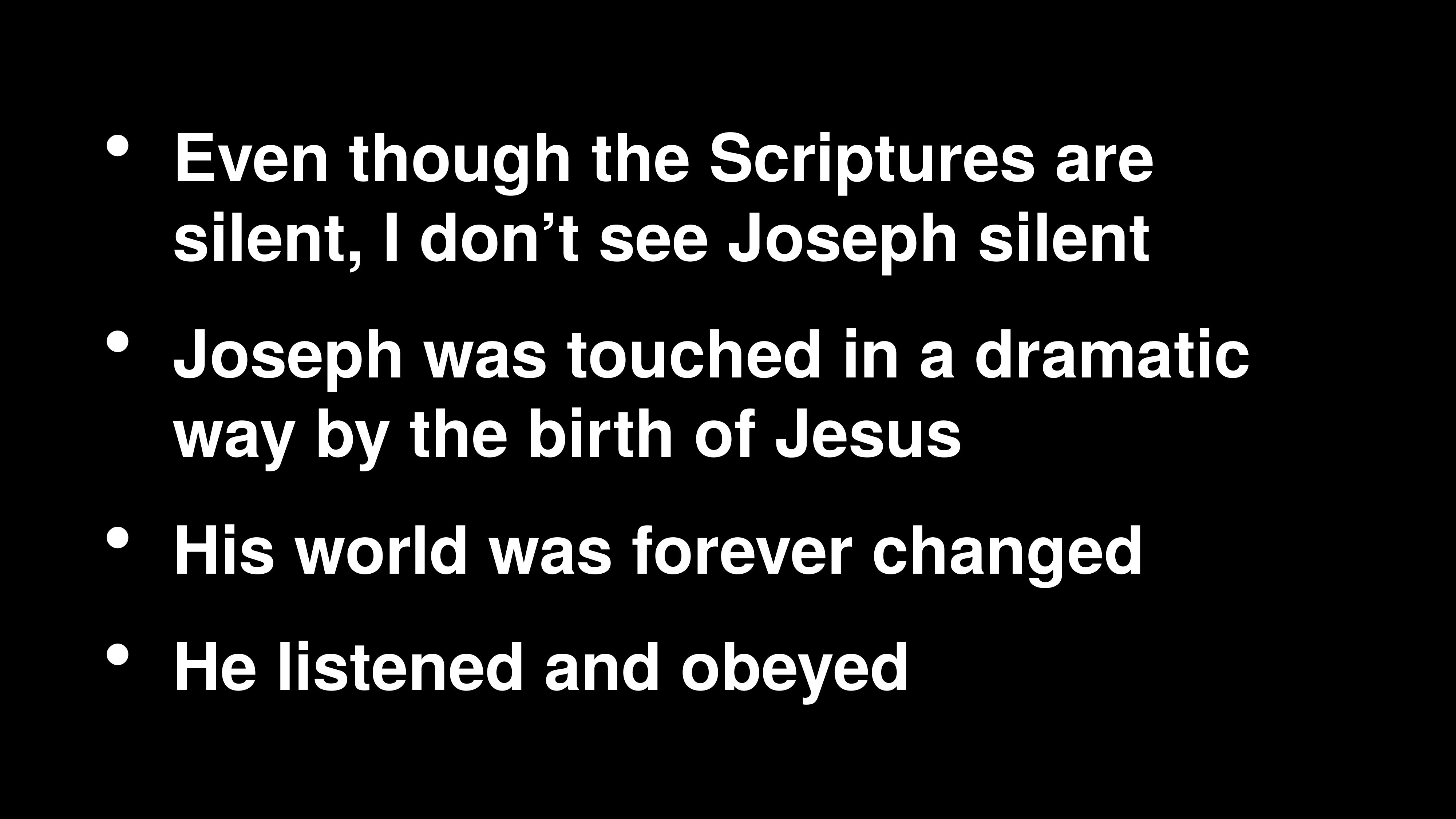

Even though the Scriptures are silent, I don’t see Joseph silent
Joseph was touched in a dramatic way by the birth of Jesus
His world was forever changed
He listened and obeyed